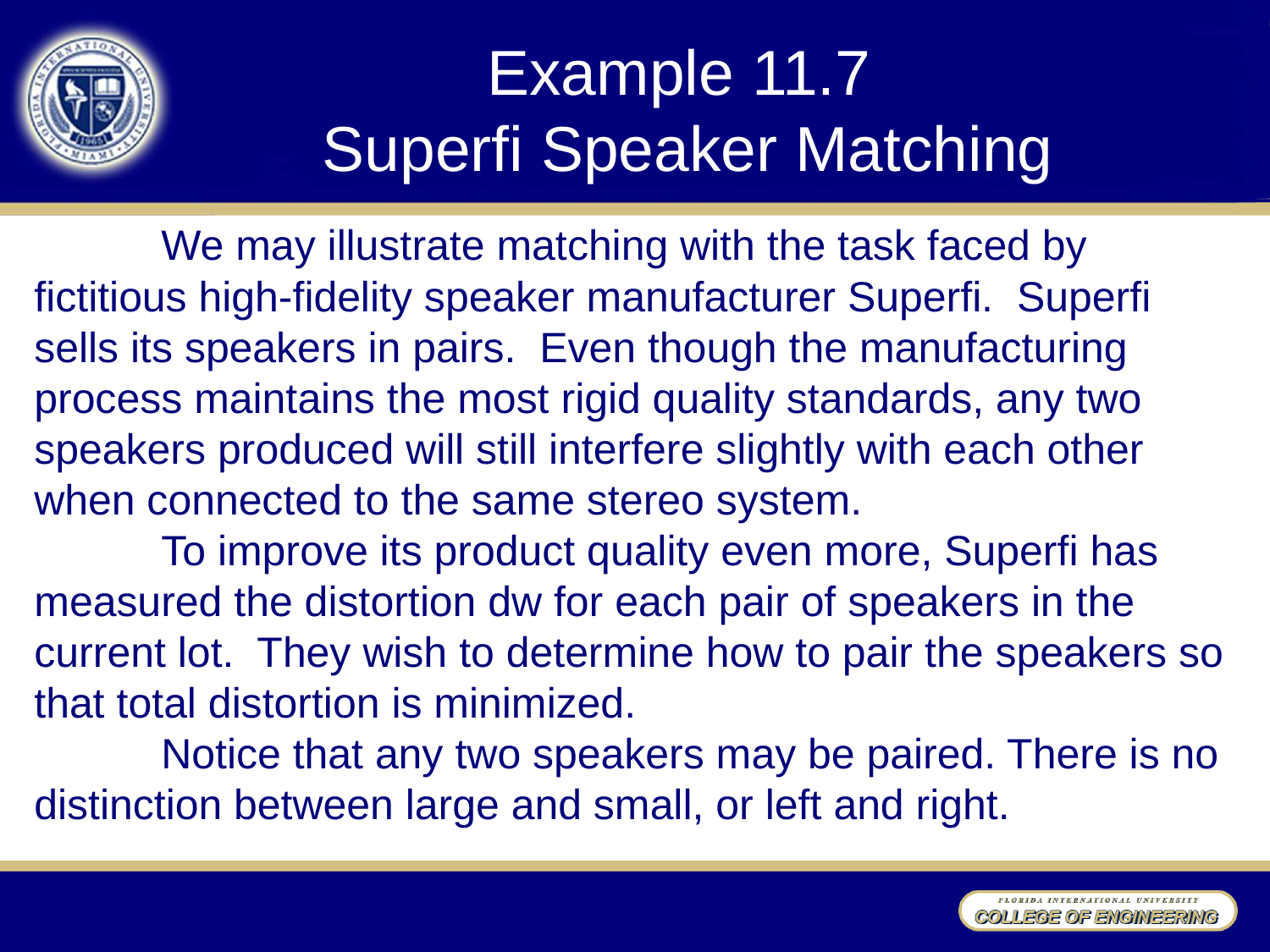

# Example 11.7 Superfi Speaker Matching
	We may illustrate matching with the task faced by fictitious high-fidelity speaker manufacturer Superfi.  Superfi sells its speakers in pairs.  Even though the manufacturing process maintains the most rigid quality standards, any two speakers produced will still interfere slightly with each other when connected to the same stereo system.
	To improve its product quality even more, Superfi has measured the distortion dw for each pair of speakers in the current lot.  They wish to determine how to pair the speakers so that total distortion is minimized.
	Notice that any two speakers may be paired. There is no distinction between large and small, or left and right.